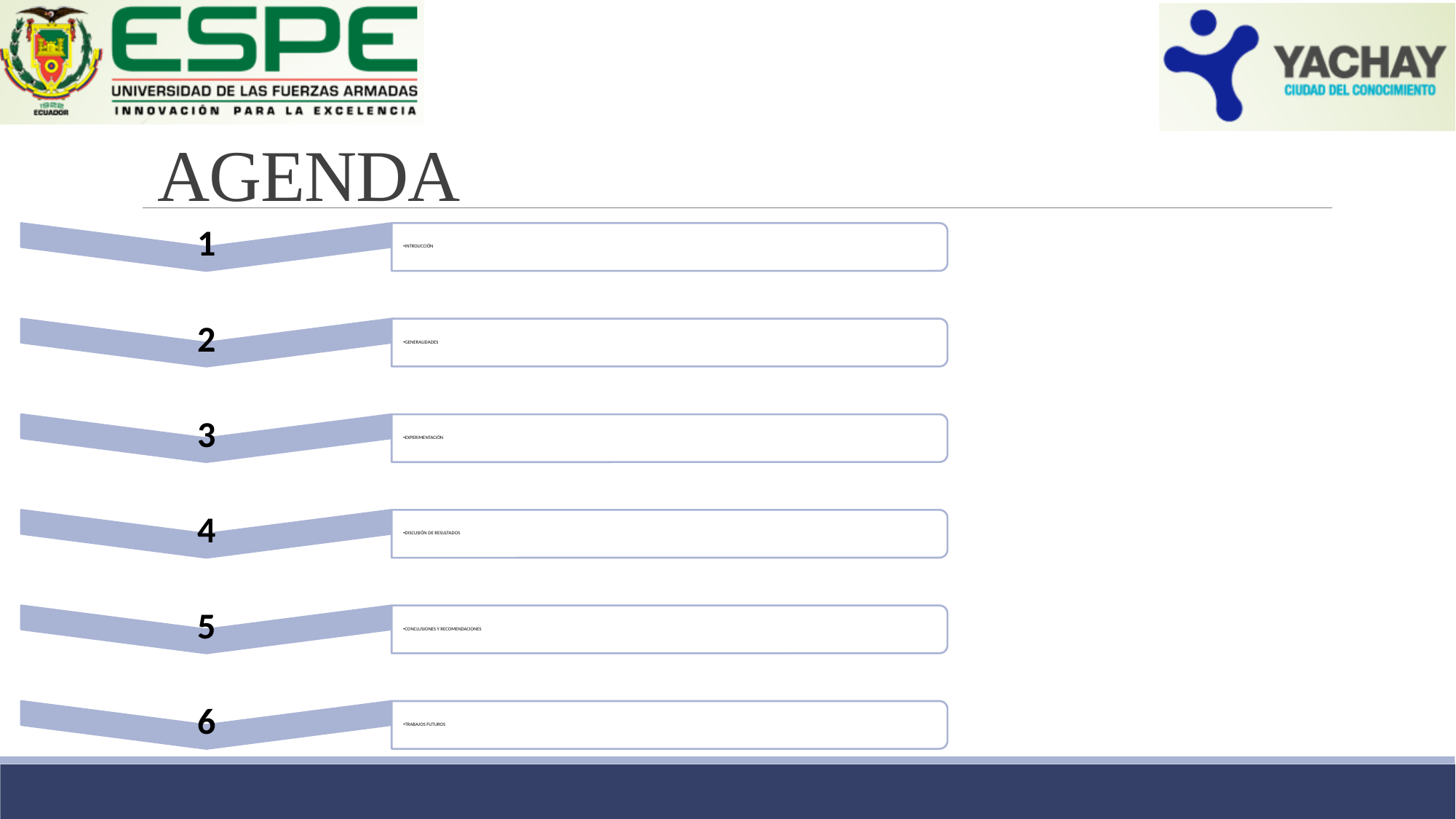

AGENDA
1
INTROUCCIÓN
2
GENERALIDADES
3
EXPERIMENTACIÓN
4
DISCUSIÓN DE RESULTADOS
5
CONCLUSIONES Y RECOMENDACIONES
6
TRABAJOS FUTUROS